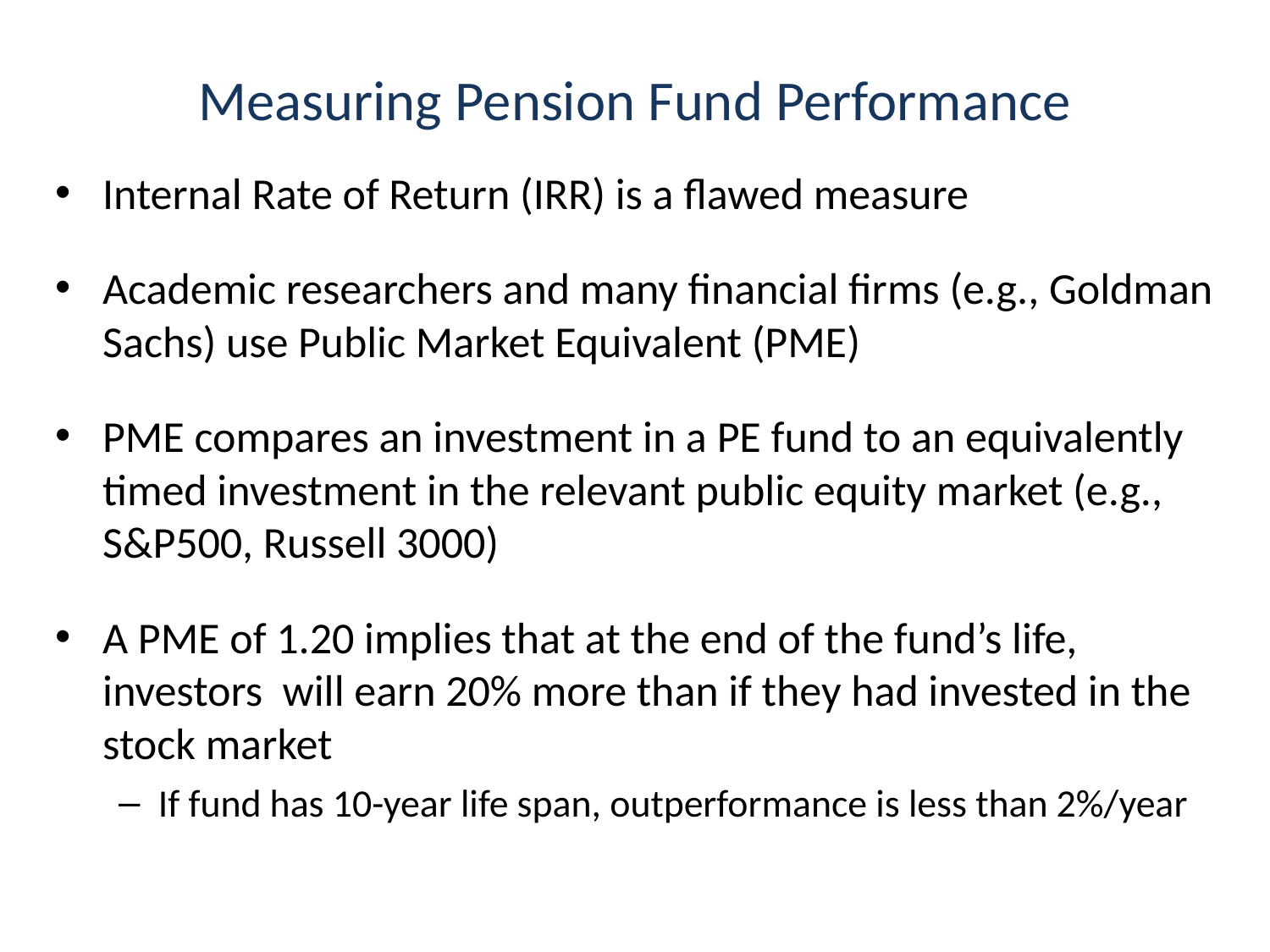

# Measuring Pension Fund Performance
Internal Rate of Return (IRR) is a flawed measure

Academic researchers and many financial firms (e.g., Goldman Sachs) use Public Market Equivalent (PME)

PME compares an investment in a PE fund to an equivalently timed investment in the relevant public equity market (e.g., S&P500, Russell 3000)

A PME of 1.20 implies that at the end of the fund’s life, investors  will earn 20% more than if they had invested in the stock market
If fund has 10-year life span, outperformance is less than 2%/year
4